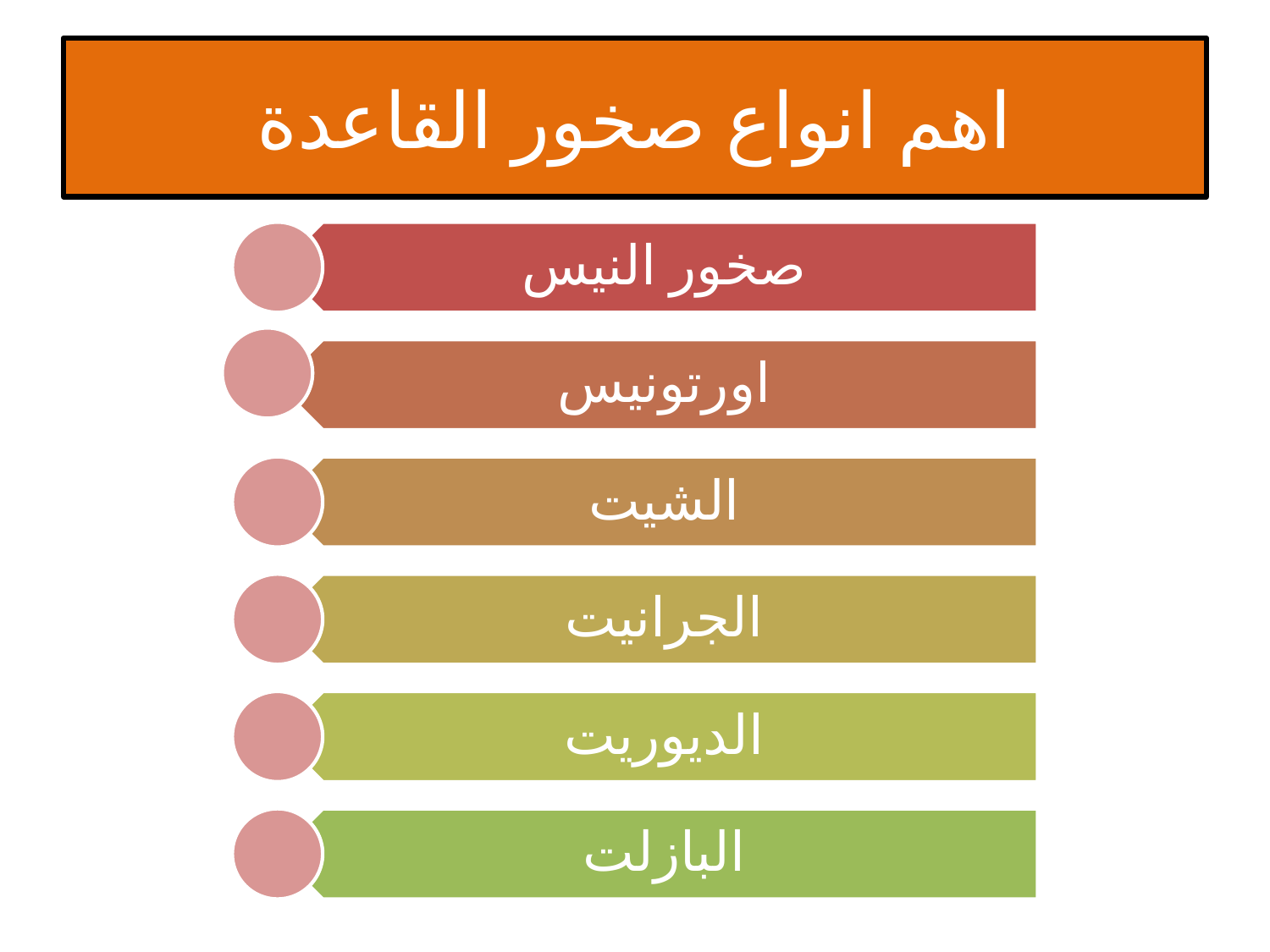

# اهم انواع صخور القاعدة
صخور النيس
اورتونيس
الشيت
الجرانيت
الديوريت
البازلت